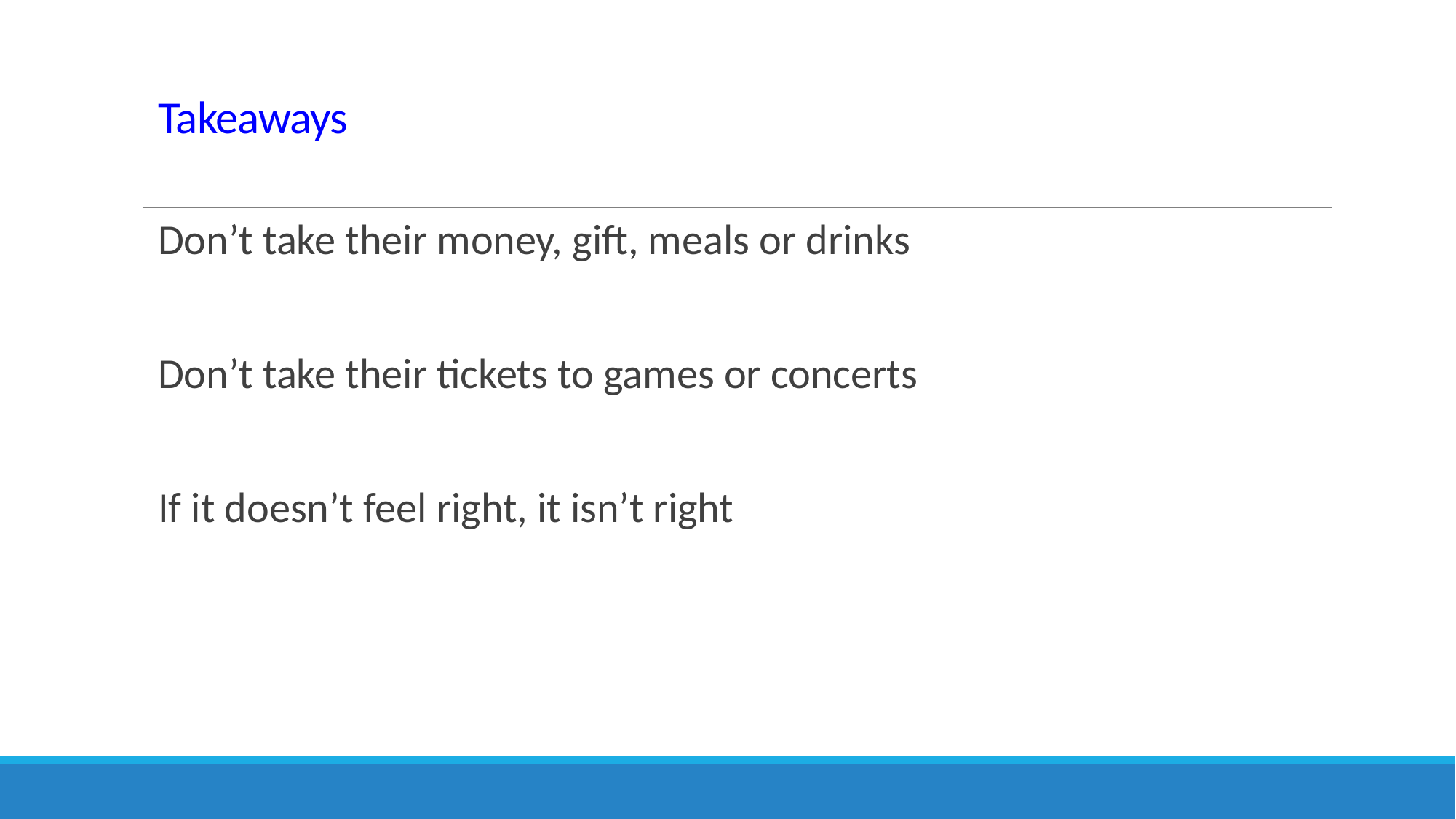

# Takeaways
Don’t take their money, gift, meals or drinks

Don’t take their tickets to games or concerts

If it doesn’t feel right, it isn’t right